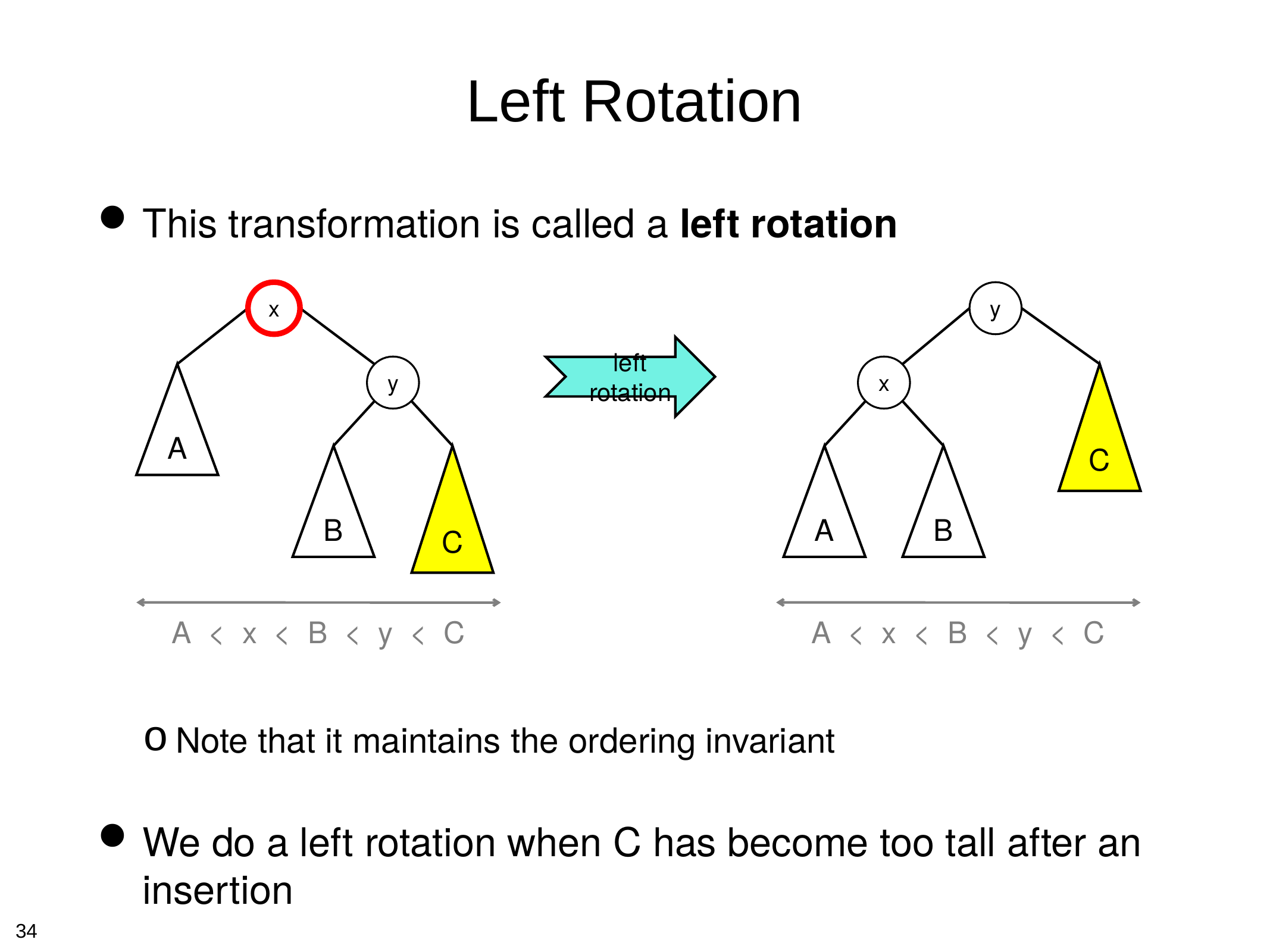

# Left Rotation
This transformation is called a left rotation

Note that it maintains the ordering invariant

We do a left rotation when C has become too tall after an insertion
x
y
left rotation
y
x
A
C
B
C
A
B
A  <  x  <  B  <  y  <  C
A  <  x  <  B  <  y  <  C
34